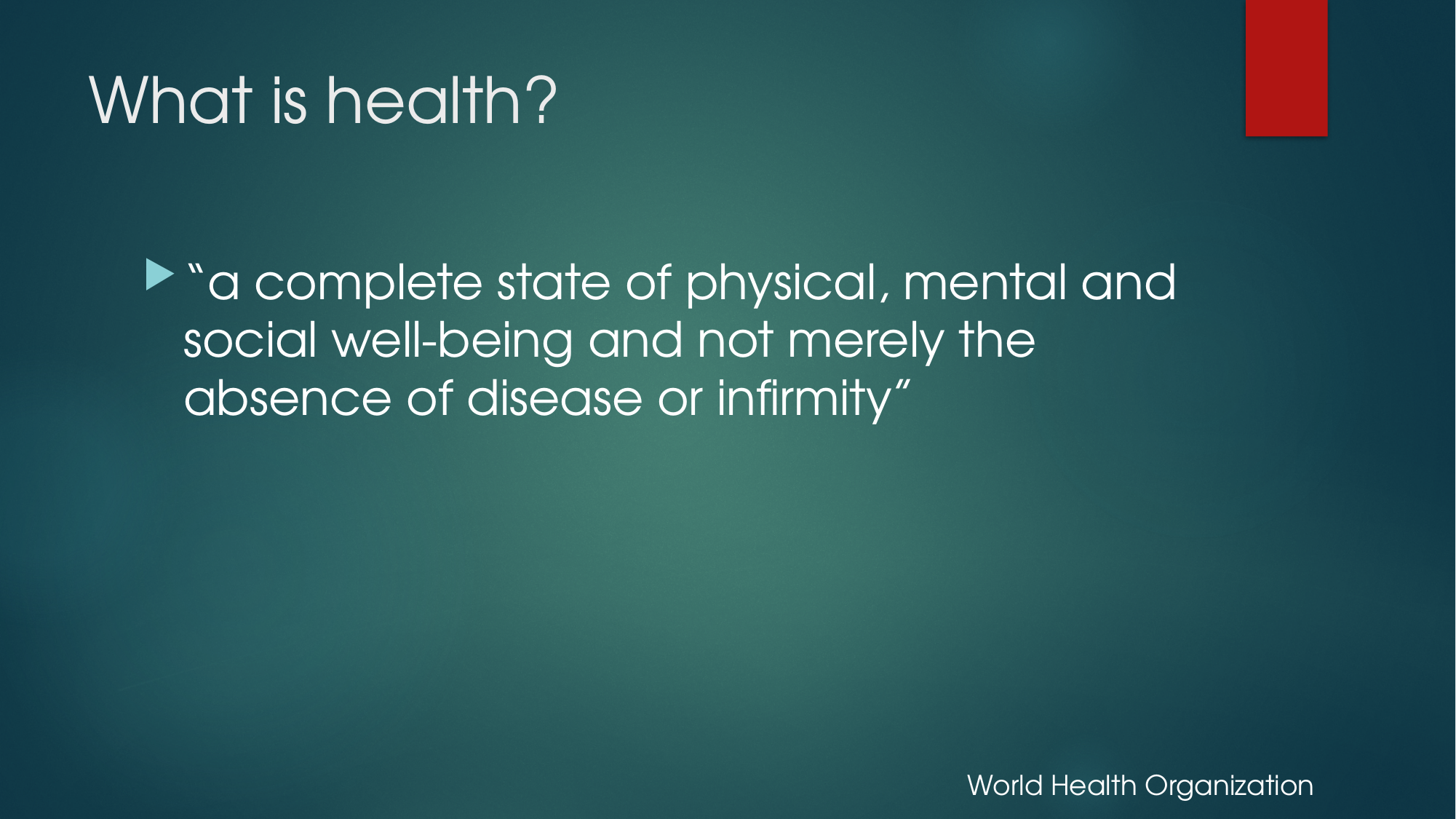

# What is health?
“a complete state of physical, mental and social well-being and not merely the absence of disease or infirmity”
World Health Organization